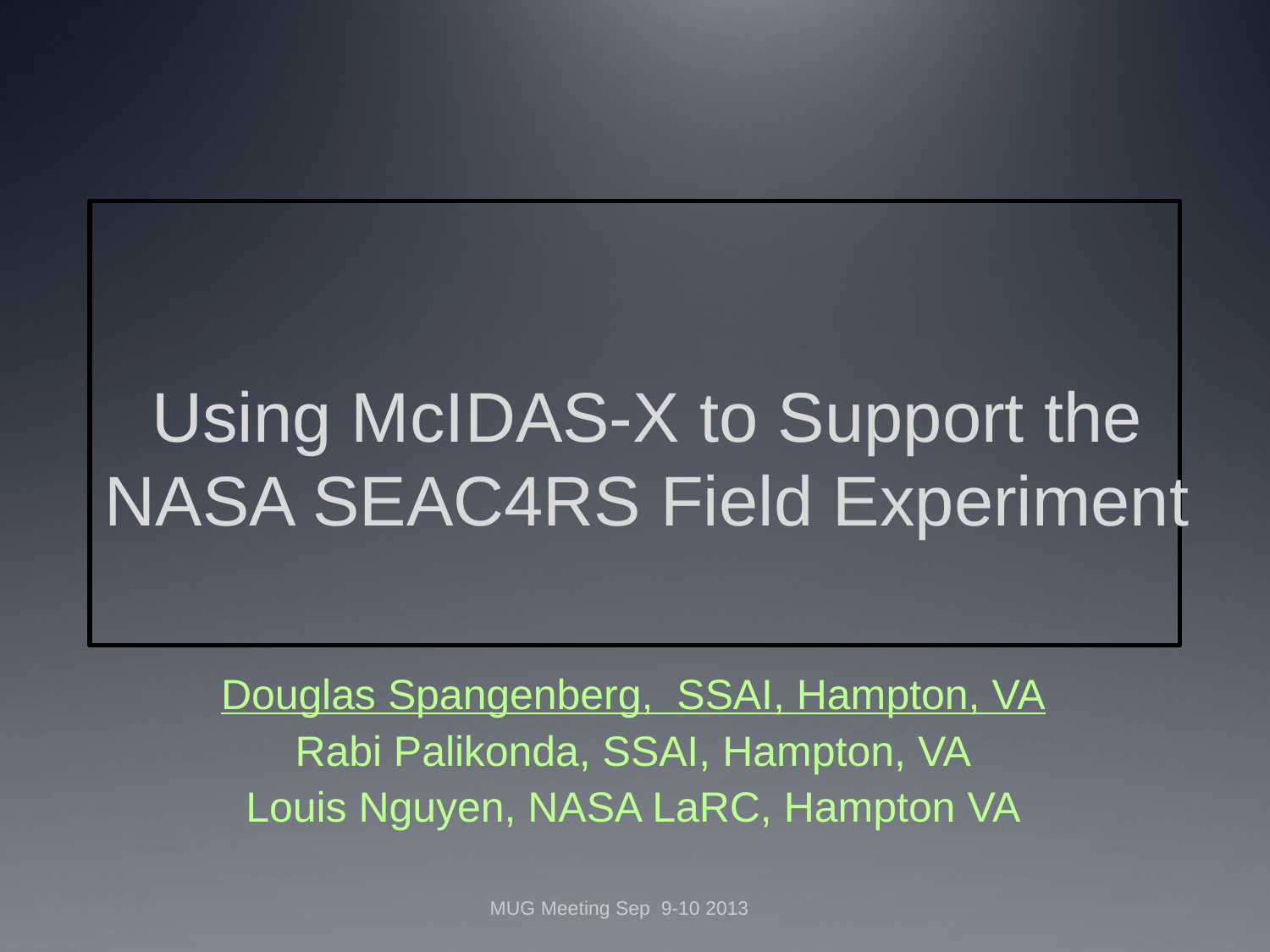

# Using McIDAS-X to Support the NASA SEAC4RS Field Experiment
Douglas Spangenberg,  SSAI, Hampton, VA
Rabi Palikonda, SSAI, Hampton, VA
Louis Nguyen, NASA LaRC, Hampton VA
MUG Meeting Sep  9-10 2013